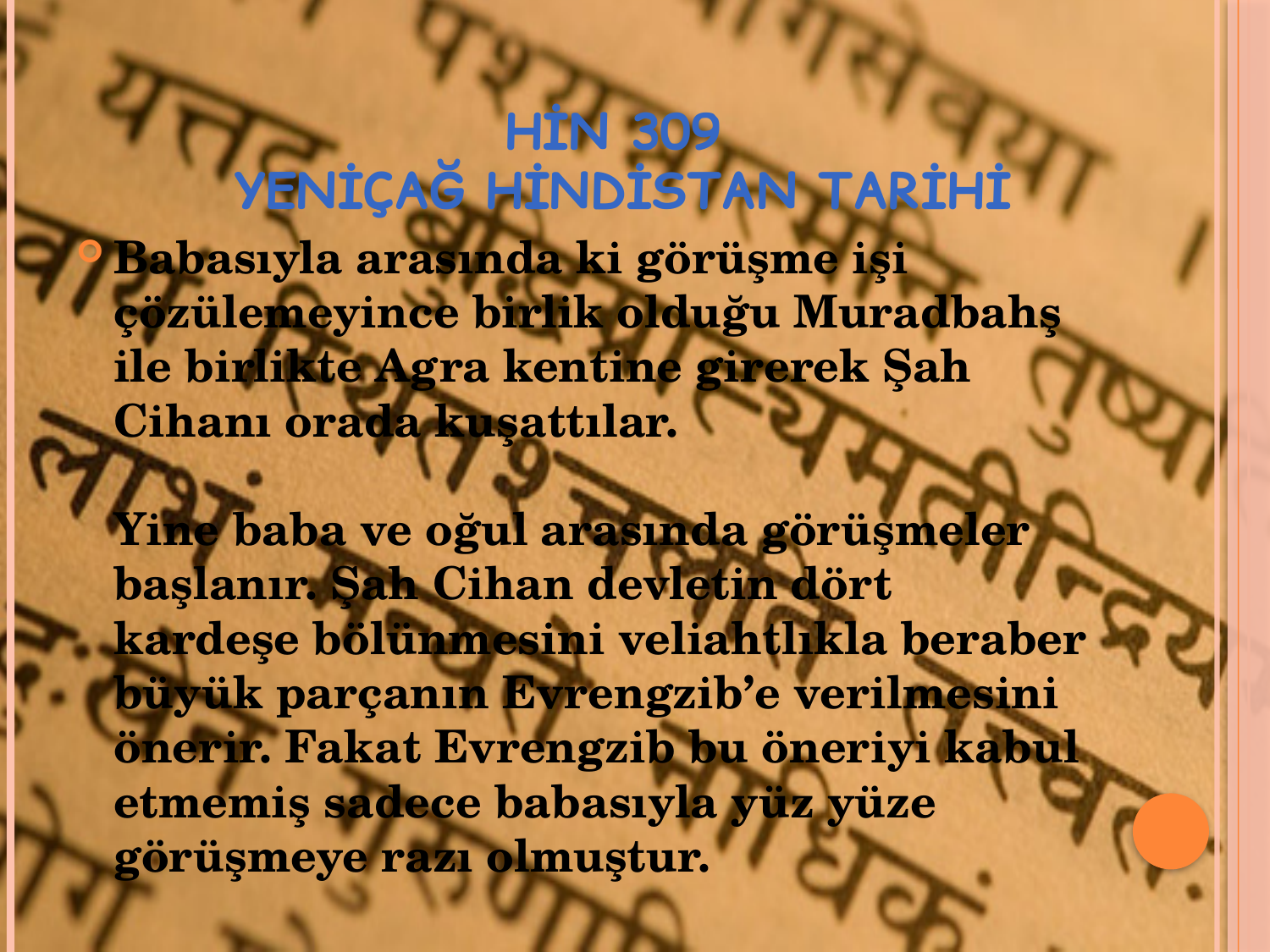

# HİN 309 YENİÇAĞ HİNDİSTAN TARİHİ

Babasıyla arasında ki görüşme işi çözülemeyince birlik olduğu Muradbahş ile birlikte Agra kentine girerek Şah Cihanı orada kuşattılar.
Yine baba ve oğul arasında görüşmeler başlanır. Şah Cihan devletin dört kardeşe bölünmesini veliahtlıkla beraber büyük parçanın Evrengzib’e verilmesini önerir. Fakat Evrengzib bu öneriyi kabul etmemiş sadece babasıyla yüz yüze görüşmeye razı olmuştur.